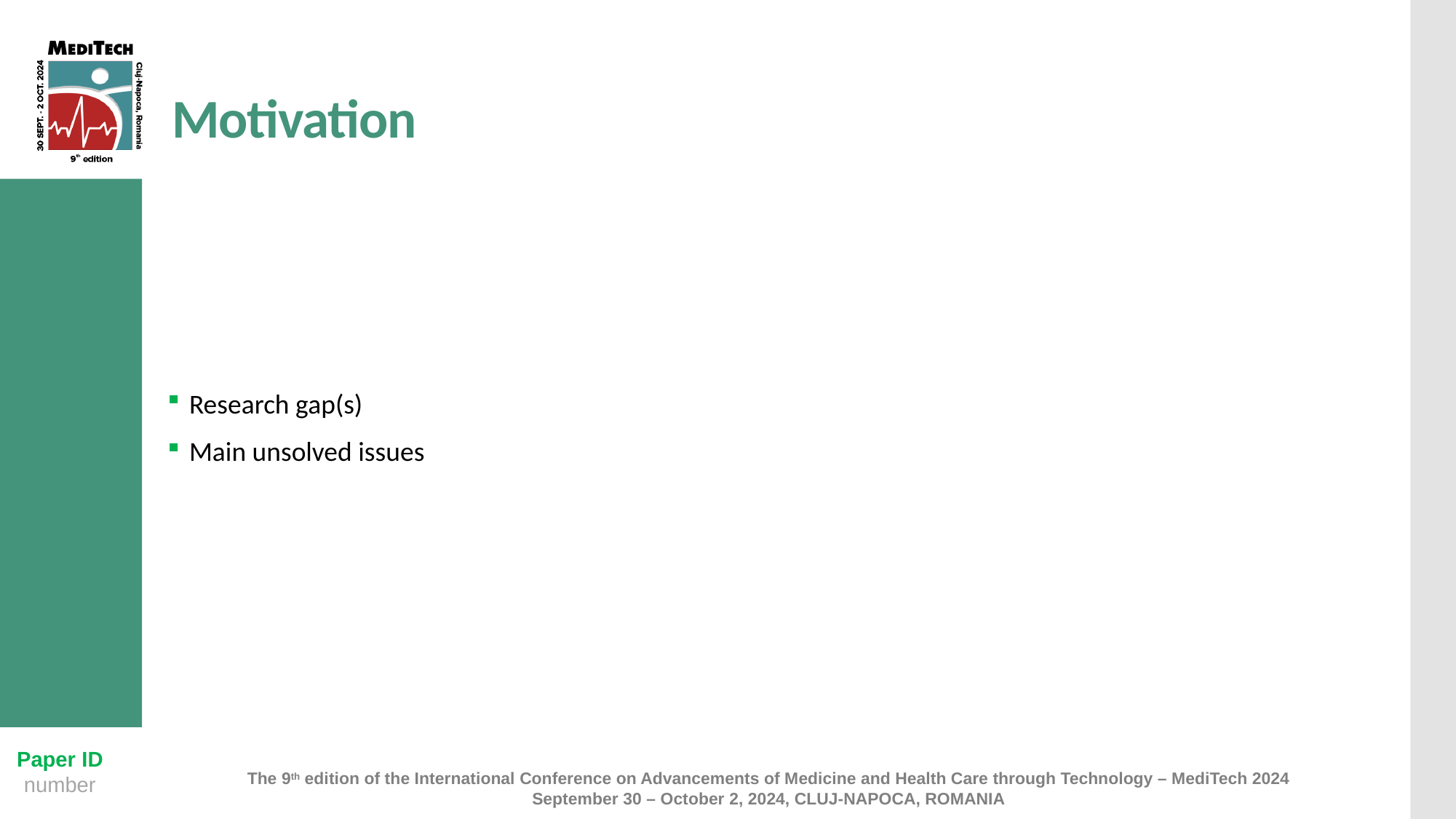

# Motivation
Research gap(s)
Main unsolved issues

Paper ID
number